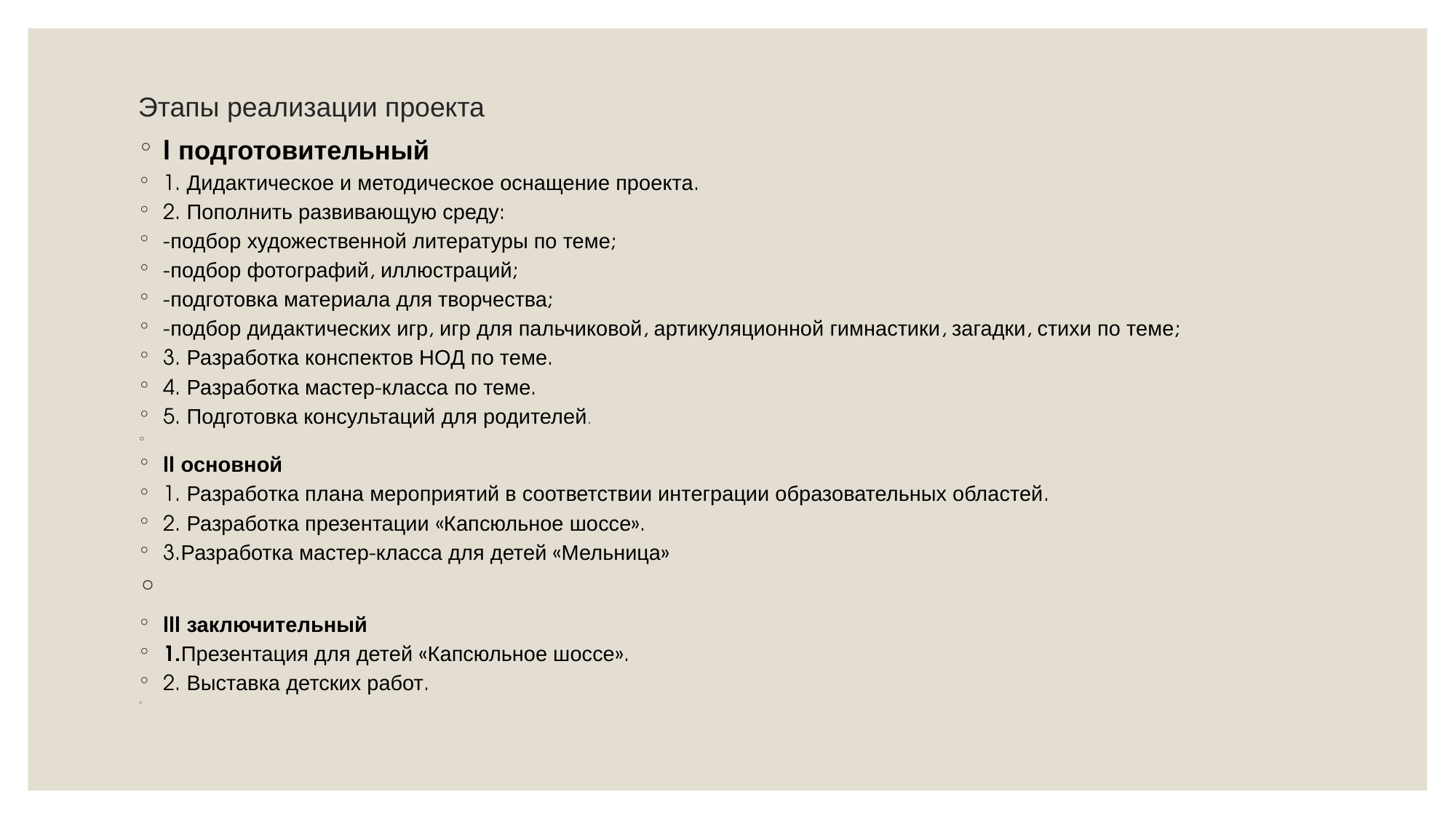

# Этапы реализации проекта
I подготовительный
1. Дидактическое и методическое оснащение проекта.
2. Пополнить развивающую среду:
-подбор художественной литературы по теме;
-подбор фотографий, иллюстраций;
-подготовка материала для творчества;
-подбор дидактических игр, игр для пальчиковой, артикуляционной гимнастики, загадки, стихи по теме;
3. Разработка конспектов НОД по теме.
4. Разработка мастер-класса по теме.
5. Подготовка консультаций для родителей.

II основной
1. Разработка плана мероприятий в соответствии интеграции образовательных областей.
2. Разработка презентации «Капсюльное шоссе».
3.Разработка мастер-класса для детей «Мельница»

III заключительный
1.Презентация для детей «Капсюльное шоссе».
2. Выставка детских работ.